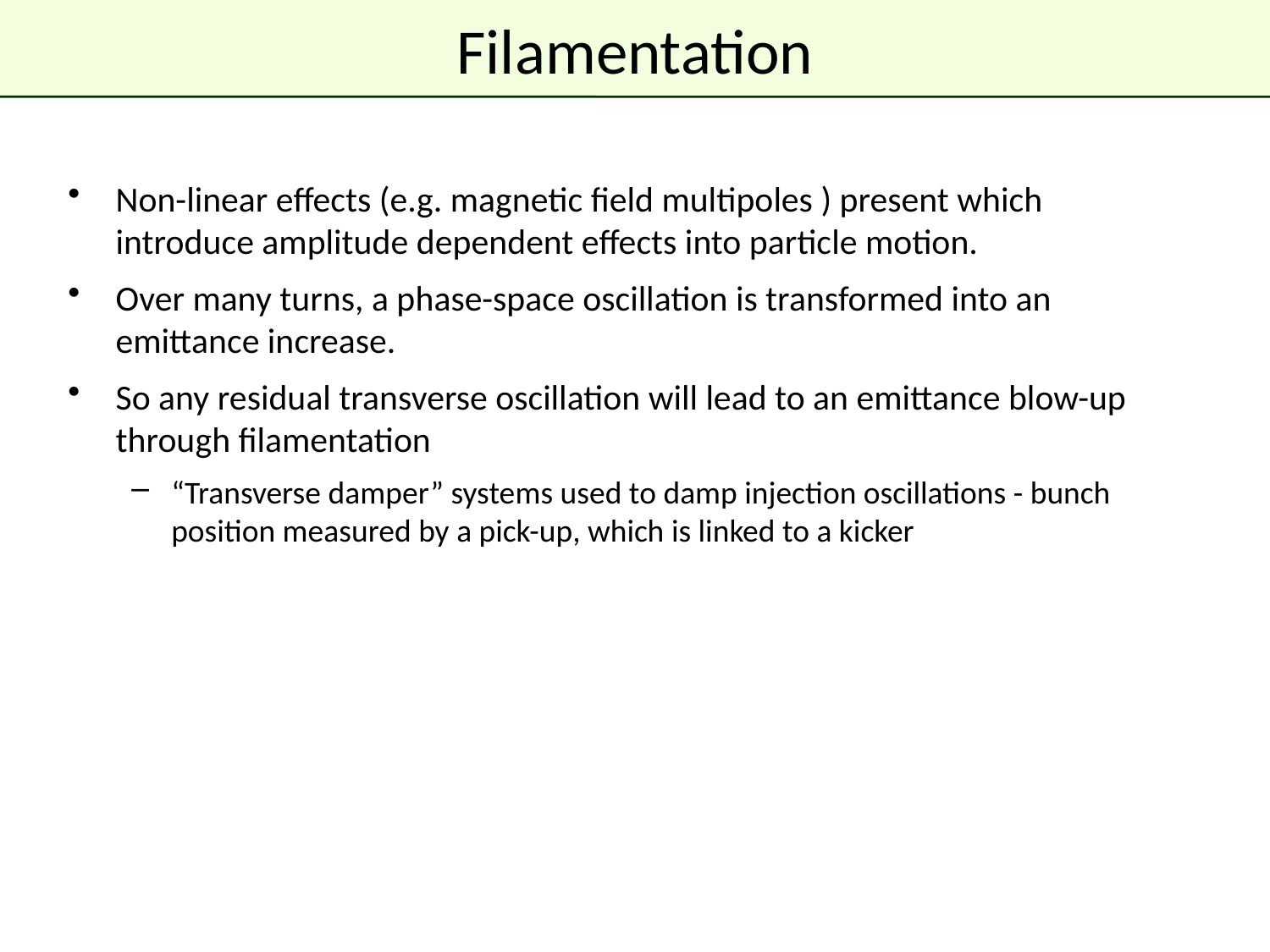

# Filamentation
Non-linear effects (e.g. magnetic field multipoles ) present which introduce amplitude dependent effects into particle motion.
Over many turns, a phase-space oscillation is transformed into an emittance increase.
So any residual transverse oscillation will lead to an emittance blow-up through filamentation
“Transverse damper” systems used to damp injection oscillations - bunch position measured by a pick-up, which is linked to a kicker